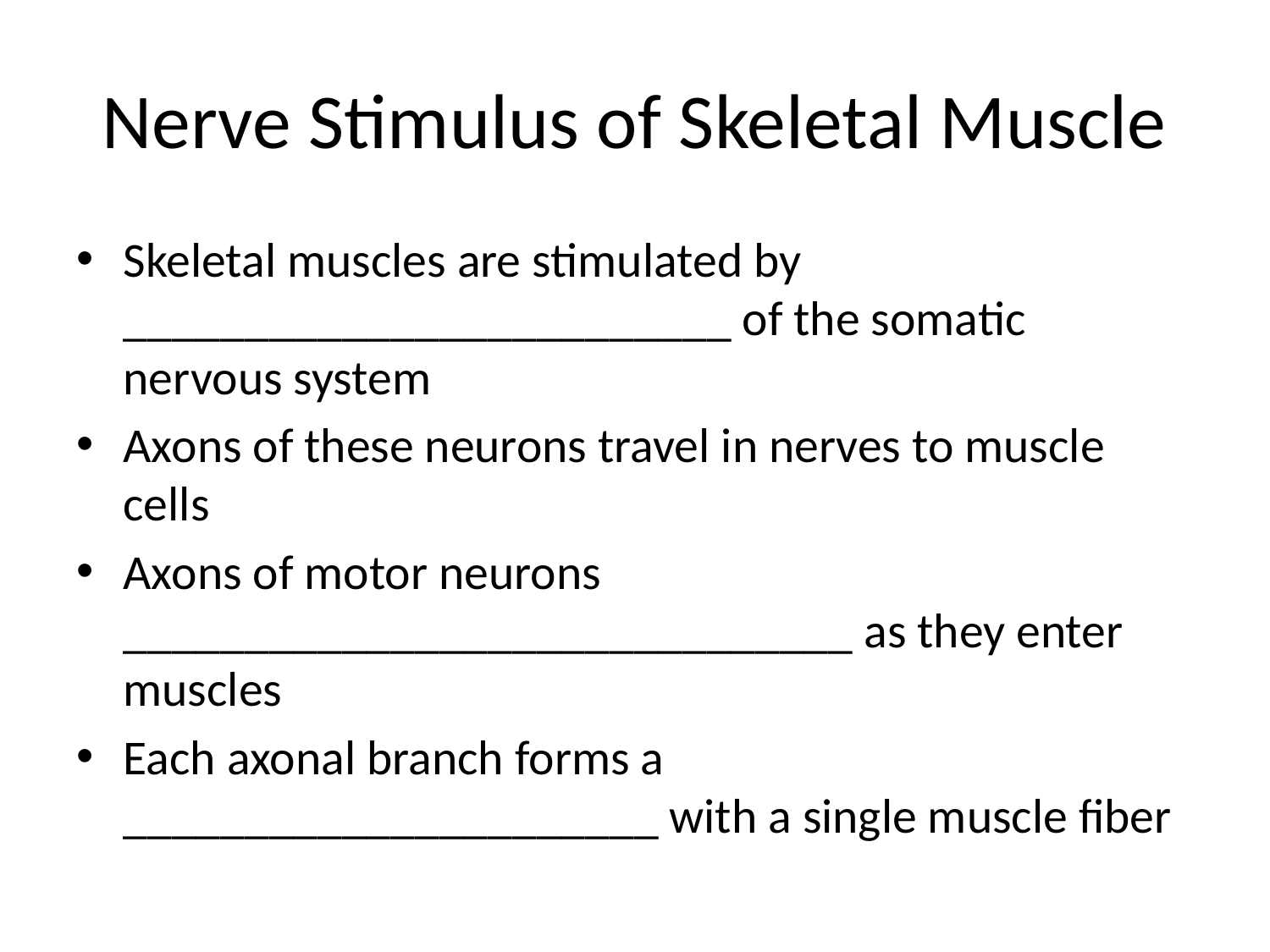

# Nerve Stimulus of Skeletal Muscle
Skeletal muscles are stimulated by _________________________ of the somatic nervous system
Axons of these neurons travel in nerves to muscle cells
Axons of motor neurons ______________________________ as they enter muscles
Each axonal branch forms a ______________________ with a single muscle fiber